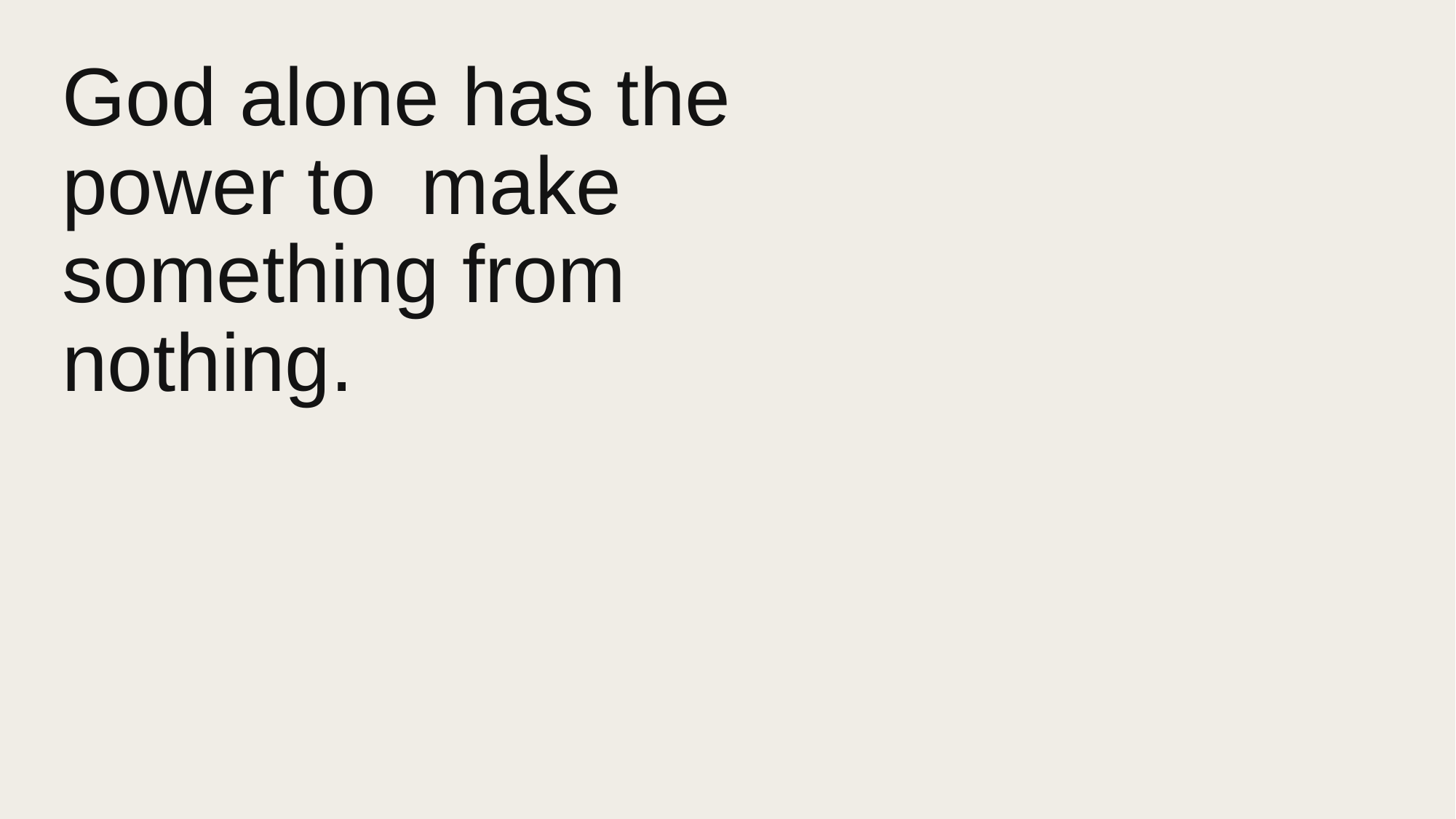

# God alone has the power to  make something from nothing.